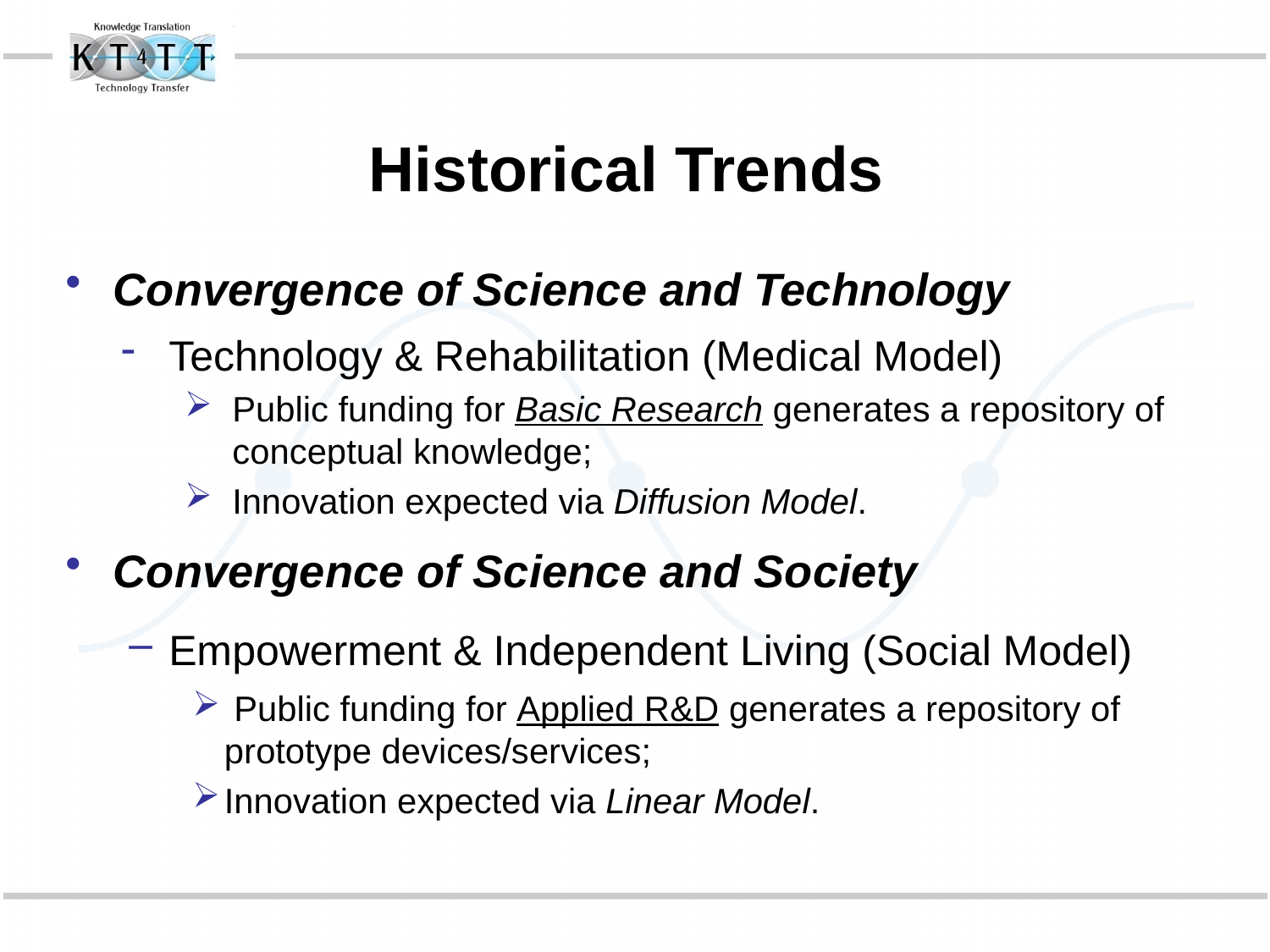

# Historical Trends
Convergence of Science and Technology
Technology & Rehabilitation (Medical Model)
Public funding for Basic Research generates a repository of conceptual knowledge;
Innovation expected via Diffusion Model.
Convergence of Science and Society
Empowerment & Independent Living (Social Model)
 Public funding for Applied R&D generates a repository of prototype devices/services;
Innovation expected via Linear Model.